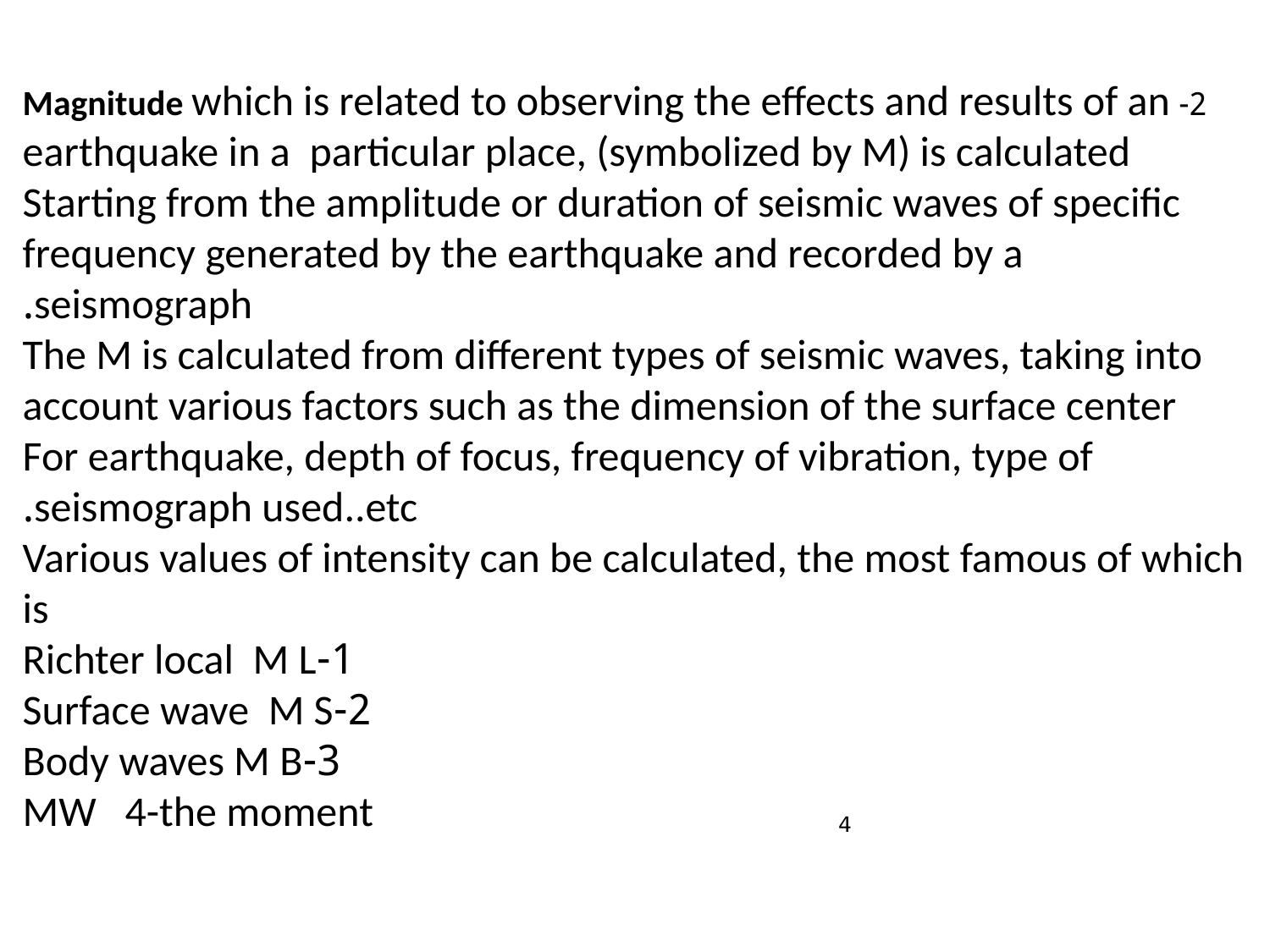

2- Magnitude which is related to observing the effects and results of an earthquake in a  particular place, (symbolized by M) is calculated
Starting from the amplitude or duration of seismic waves of specific frequency generated by the earthquake and recorded by a seismograph.
The M is calculated from different types of seismic waves, taking into account various factors such as the dimension of the surface center
For earthquake, depth of focus, frequency of vibration, type of seismograph used..etc.
Various values ​​of intensity can be calculated, the most famous of which is
1-Richter local  M L
2-Surface wave  M S
3-Body waves M B
MW   4-the moment

4